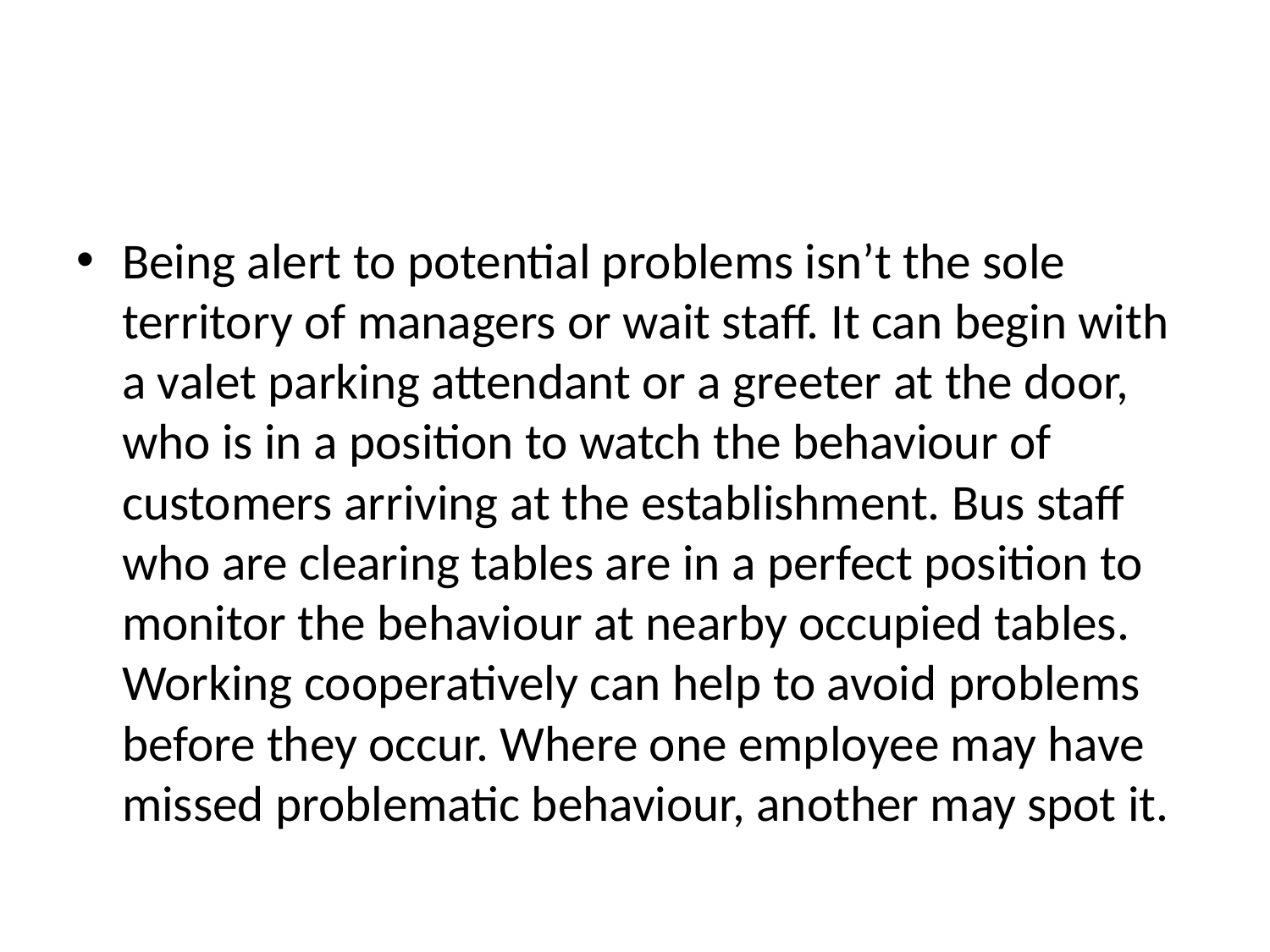

#
Being alert to potential problems isn’t the sole territory of managers or wait staff. It can begin with a valet parking attendant or a greeter at the door, who is in a position to watch the behaviour of customers arriving at the establishment. Bus staff who are clearing tables are in a perfect position to monitor the behaviour at nearby occupied tables. Working cooperatively can help to avoid problems before they occur. Where one employee may have missed problematic behaviour, another may spot it.